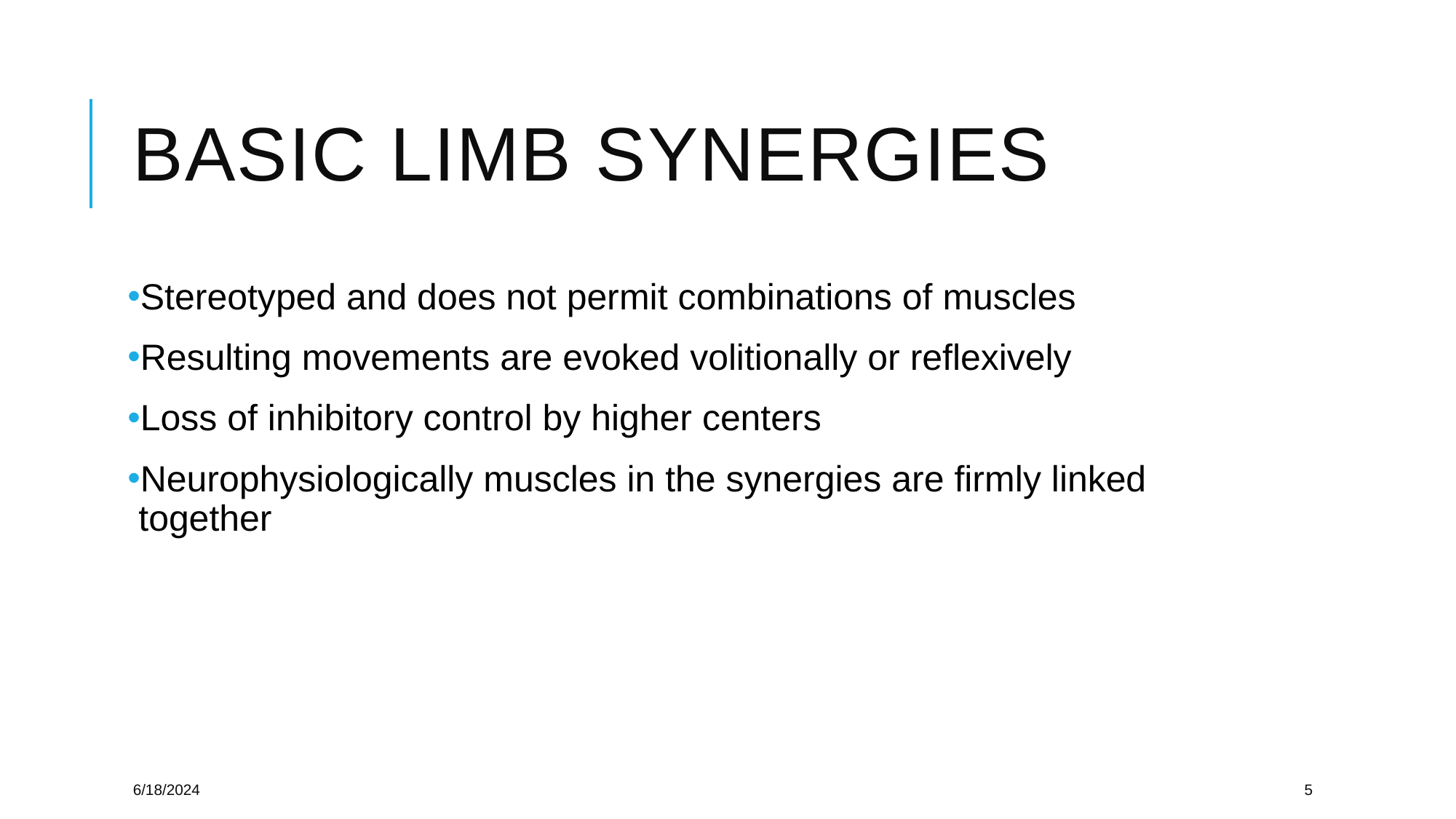

# Basic limb synergies
Stereotyped and does not permit combinations of muscles
Resulting movements are evoked volitionally or reflexively
Loss of inhibitory control by higher centers
Neurophysiologically muscles in the synergies are firmly linked together

6/18/2024
5